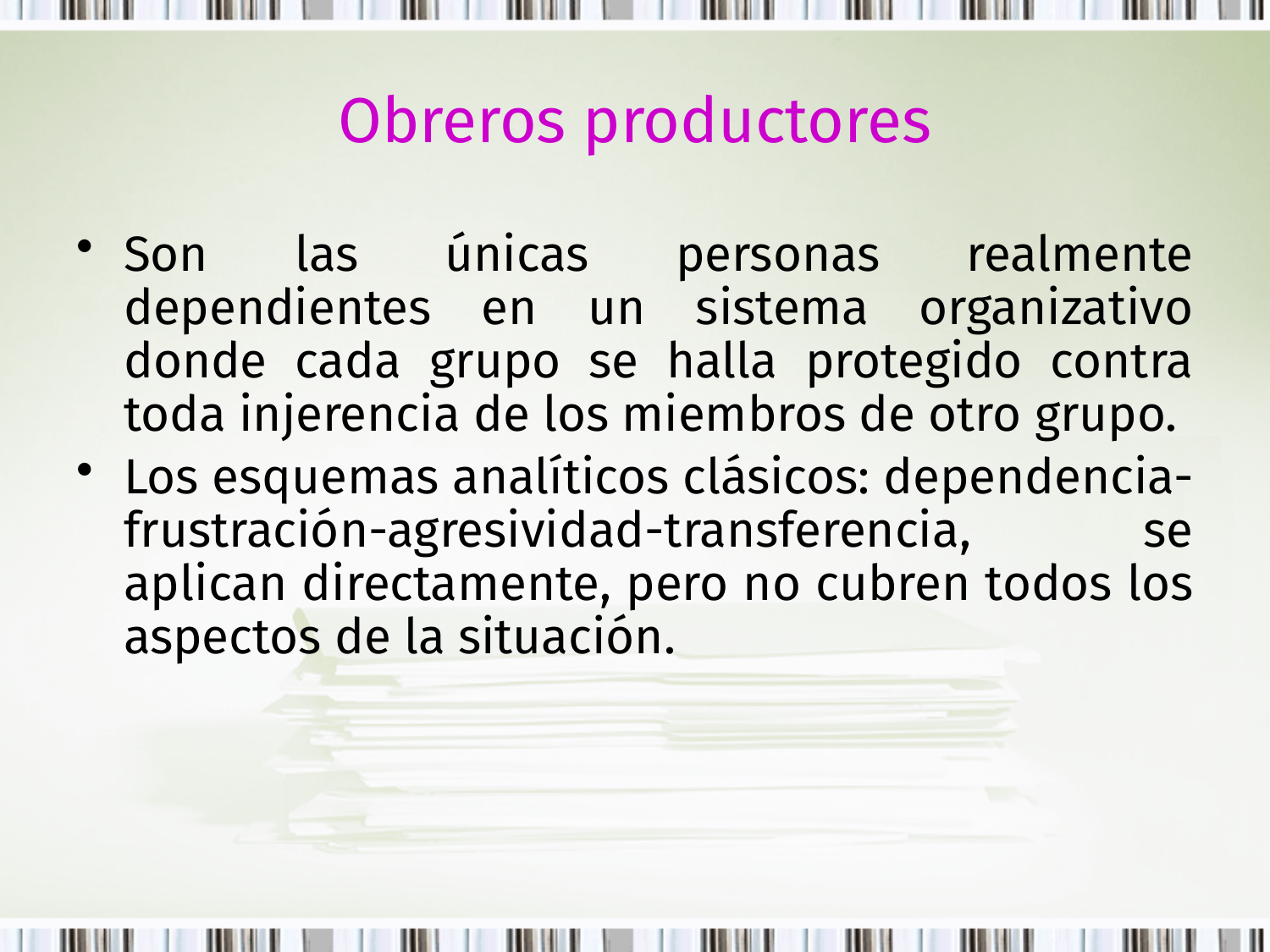

Obreros productores
Son las únicas personas realmente dependientes en un sistema organizativo donde cada grupo se halla protegido contra toda injerencia de los miembros de otro grupo.
Los esquemas analíticos clásicos: dependencia-frustración-agresividad-transferencia, se aplican directamente, pero no cubren todos los aspectos de la situación.